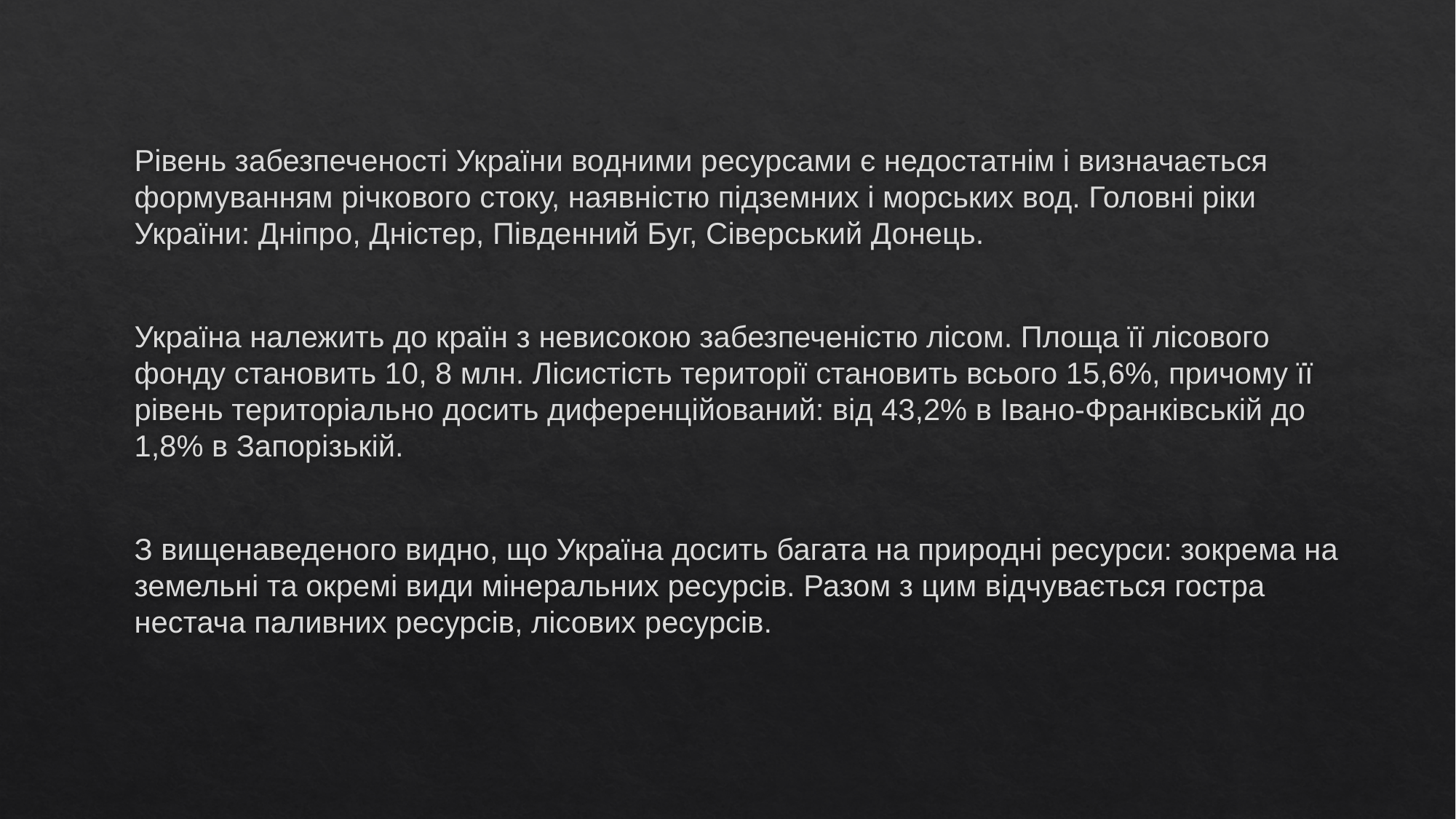

Рівень забезпеченості України водними ресурсами є недостатнім і визначається формуванням річкового стоку, наявністю підземних і морських вод. Головні ріки України: Дніпро, Дністер, Південний Буг, Сіверський Донець.

Україна належить до країн з невисокою забезпеченістю лісом. Площа її лісового фонду становить 10, 8 млн. Лісистість території становить всього 15,6%, причому її рівень територіально досить диференційований: від 43,2% в Івано-Франківській до 1,8% в Запорізькій.

З вищенаведеного видно, що Україна досить багата на природні ресурси: зокрема на земельні та окремі види мінеральних ресурсів. Разом з цим відчувається гостра нестача паливних ресурсів, лісових ресурсів.